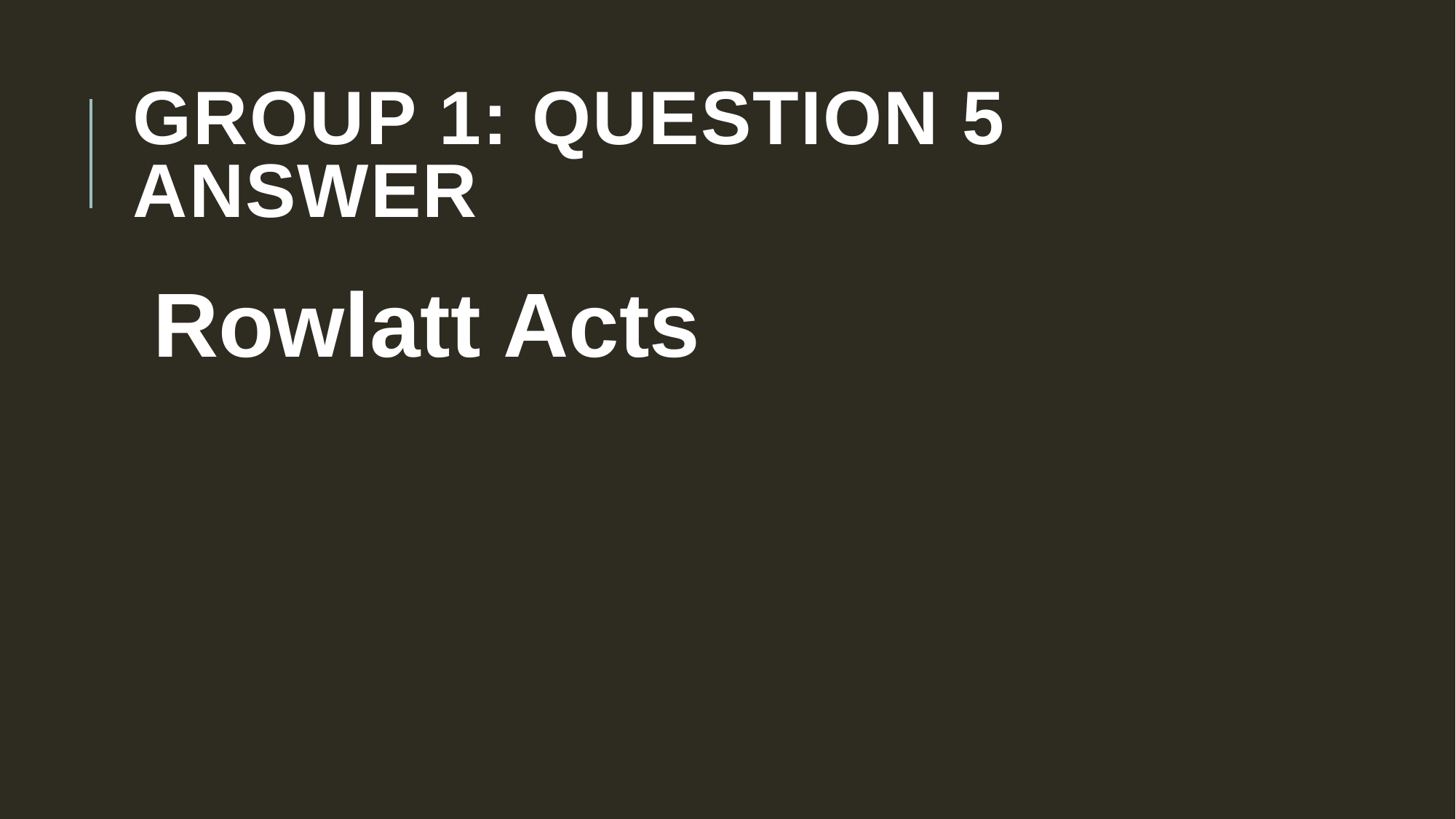

# Group 1: Question 5 ANSWER
Rowlatt Acts